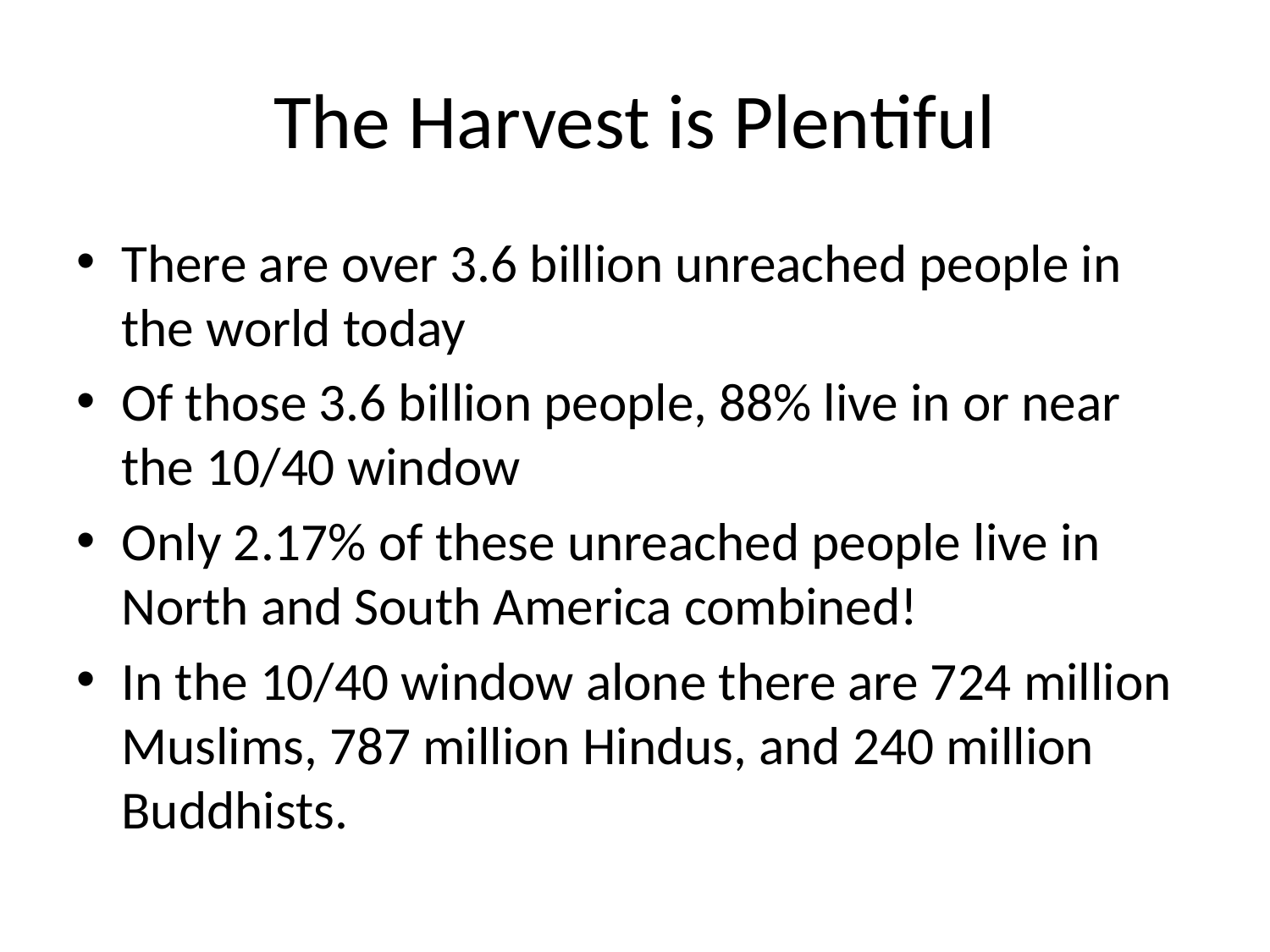

# The Harvest is Plentiful
There are over 3.6 billion unreached people in the world today
Of those 3.6 billion people, 88% live in or near the 10/40 window
Only 2.17% of these unreached people live in North and South America combined!
In the 10/40 window alone there are 724 million Muslims, 787 million Hindus, and 240 million Buddhists.